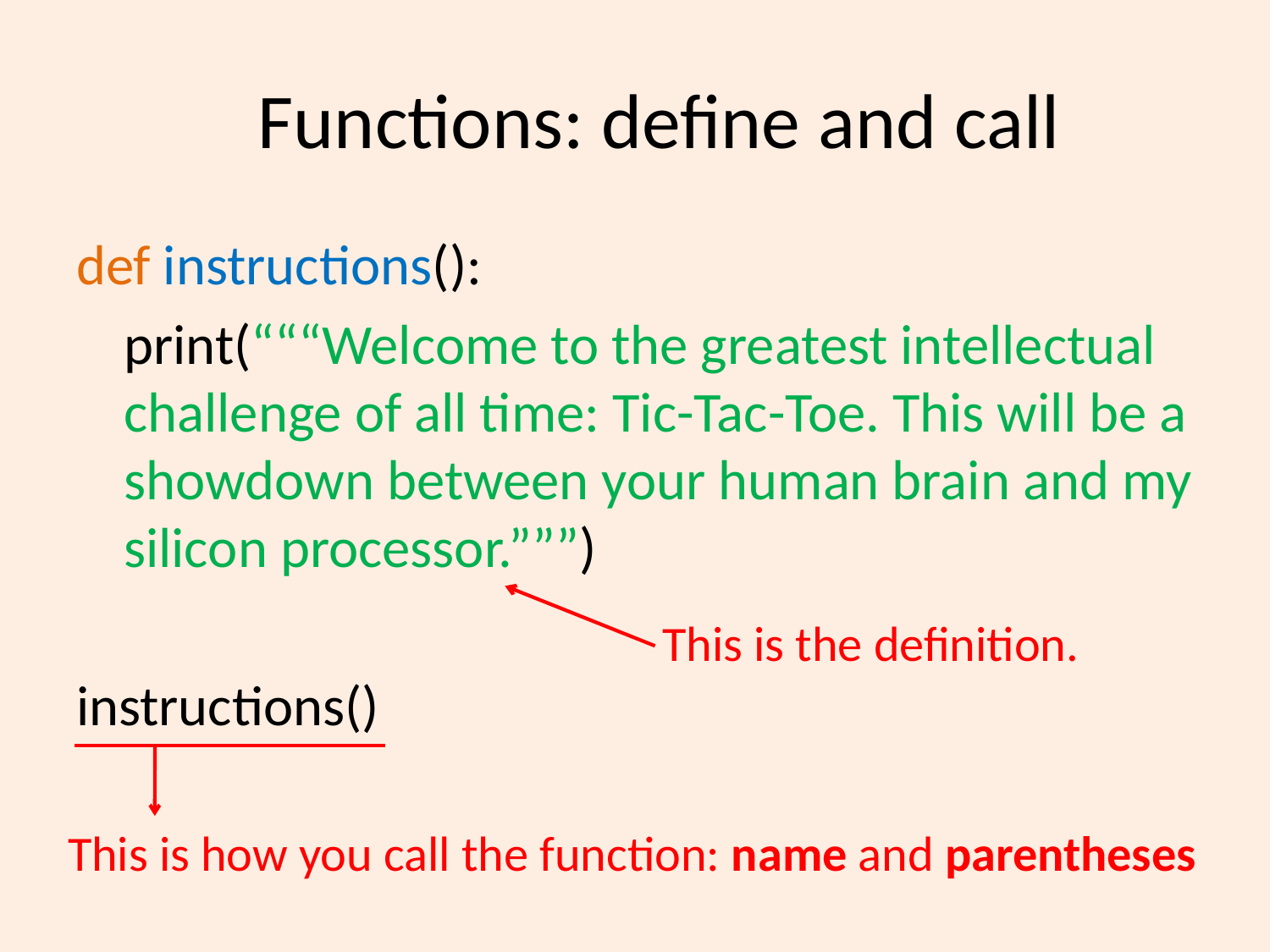

# Functions: define and call
def instructions():
	print(“““Welcome to the greatest intellectual challenge of all time: Tic-Tac-Toe. This will be a showdown between your human brain and my silicon processor.”””)

instructions()

    This is the definition.
This is how you call the function: name and parentheses